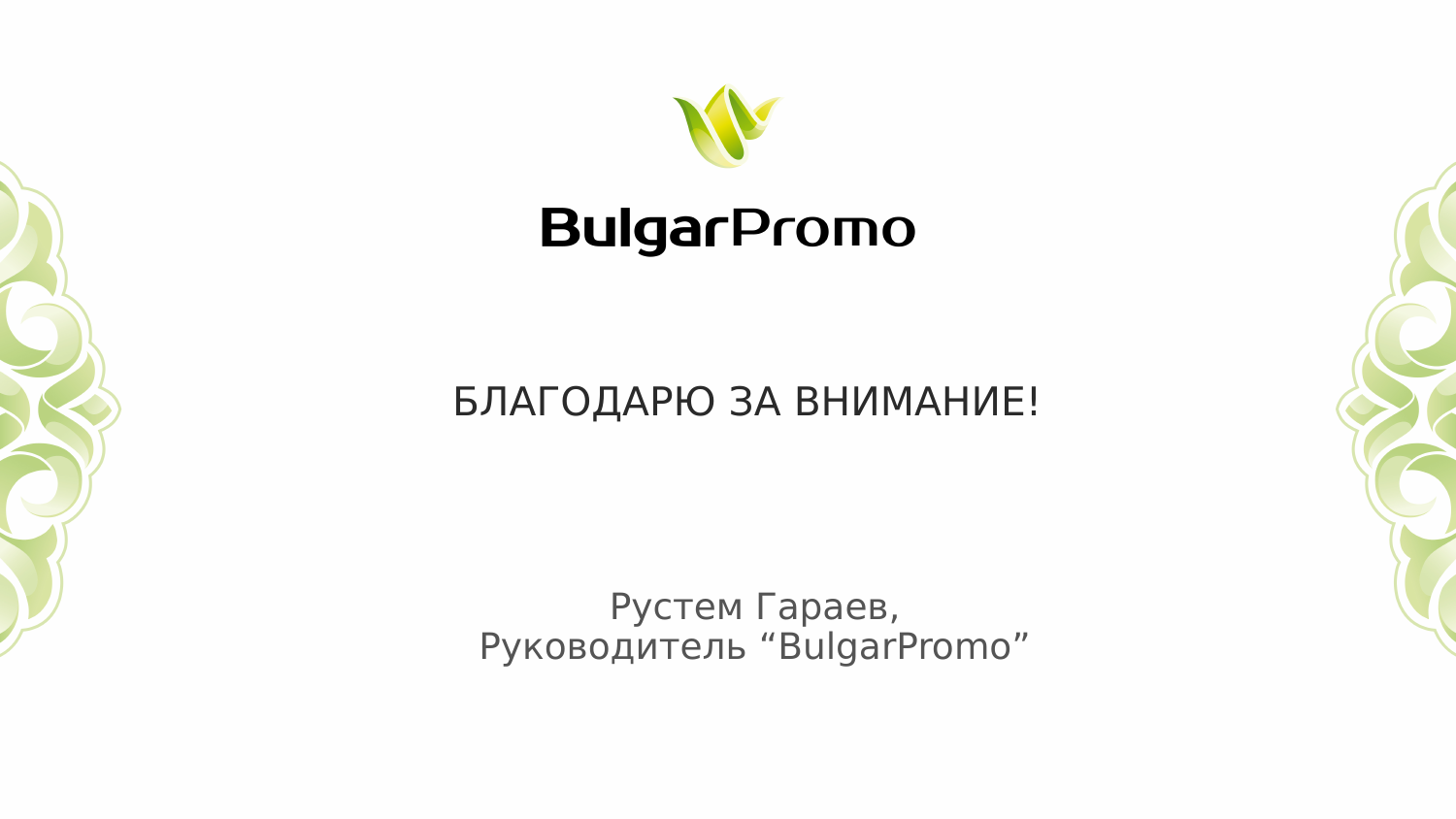

# Благодарю за внимание!
Рустем Гараев,
Руководитель “BulgarPromo”